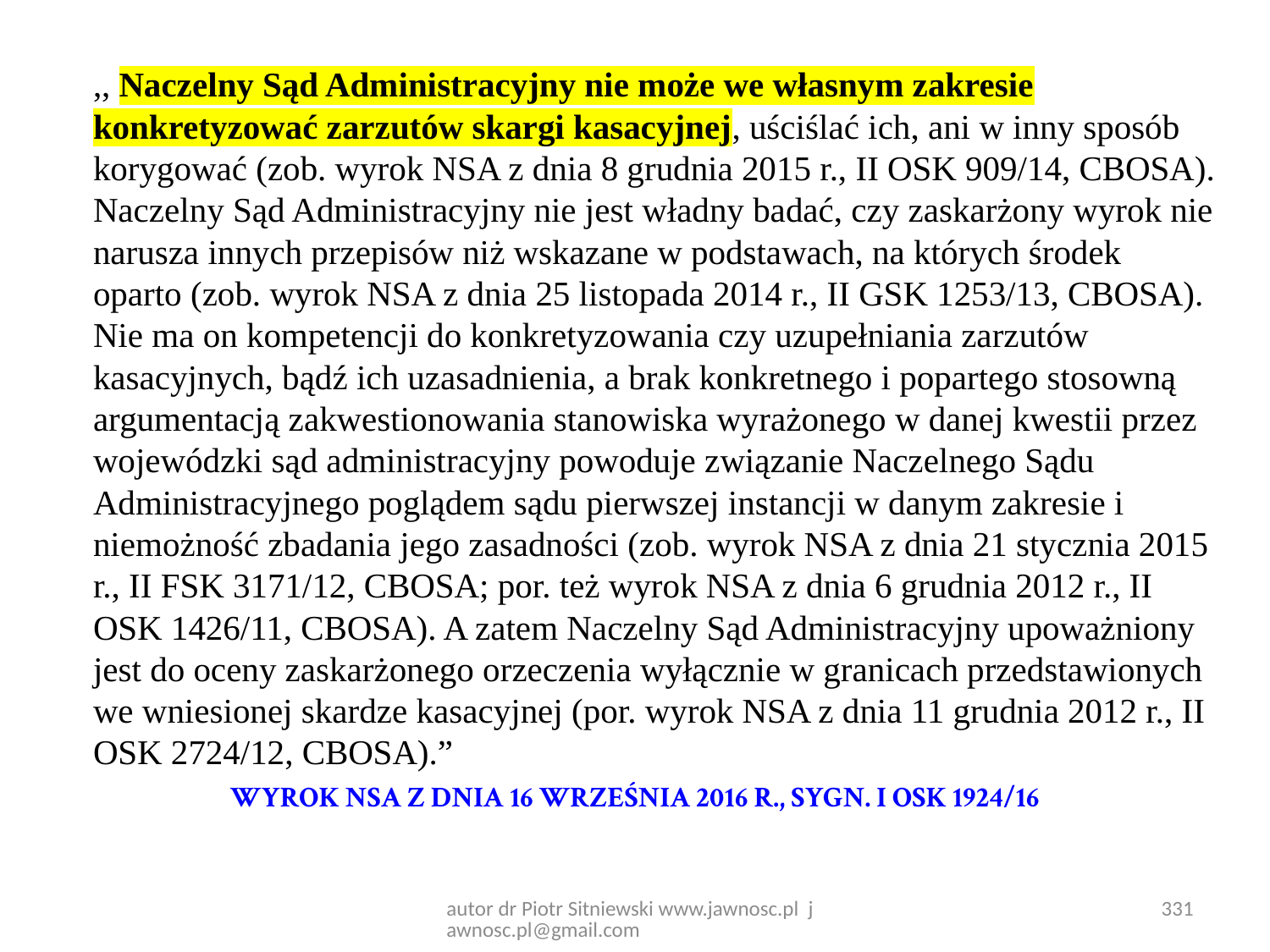

,, Naczelny Sąd Administracyjny nie może we własnym zakresie konkretyzować zarzutów skargi kasacyjnej, uściślać ich, ani w inny sposób korygować (zob. wyrok NSA z dnia 8 grudnia 2015 r., II OSK 909/14, CBOSA). Naczelny Sąd Administracyjny nie jest władny badać, czy zaskarżony wyrok nie narusza innych przepisów niż wskazane w podstawach, na których środek oparto (zob. wyrok NSA z dnia 25 listopada 2014 r., II GSK 1253/13, CBOSA). Nie ma on kompetencji do konkretyzowania czy uzupełniania zarzutów kasacyjnych, bądź ich uzasadnienia, a brak konkretnego i popartego stosowną argumentacją zakwestionowania stanowiska wyrażonego w danej kwestii przez wojewódzki sąd administracyjny powoduje związanie Naczelnego Sądu Administracyjnego poglądem sądu pierwszej instancji w danym zakresie i niemożność zbadania jego zasadności (zob. wyrok NSA z dnia 21 stycznia 2015 r., II FSK 3171/12, CBOSA; por. też wyrok NSA z dnia 6 grudnia 2012 r., II OSK 1426/11, CBOSA). A zatem Naczelny Sąd Administracyjny upoważniony jest do oceny zaskarżonego orzeczenia wyłącznie w granicach przedstawionych we wniesionej skardze kasacyjnej (por. wyrok NSA z dnia 11 grudnia 2012 r., II OSK 2724/12, CBOSA).”
WYROK NSA Z DNIA 16 WRZEŚNIA 2016 R., SYGN. I OSK 1924/16

autor dr Piotr Sitniewski www.jawnosc.pl  jawnosc.pl@gmail.com
331